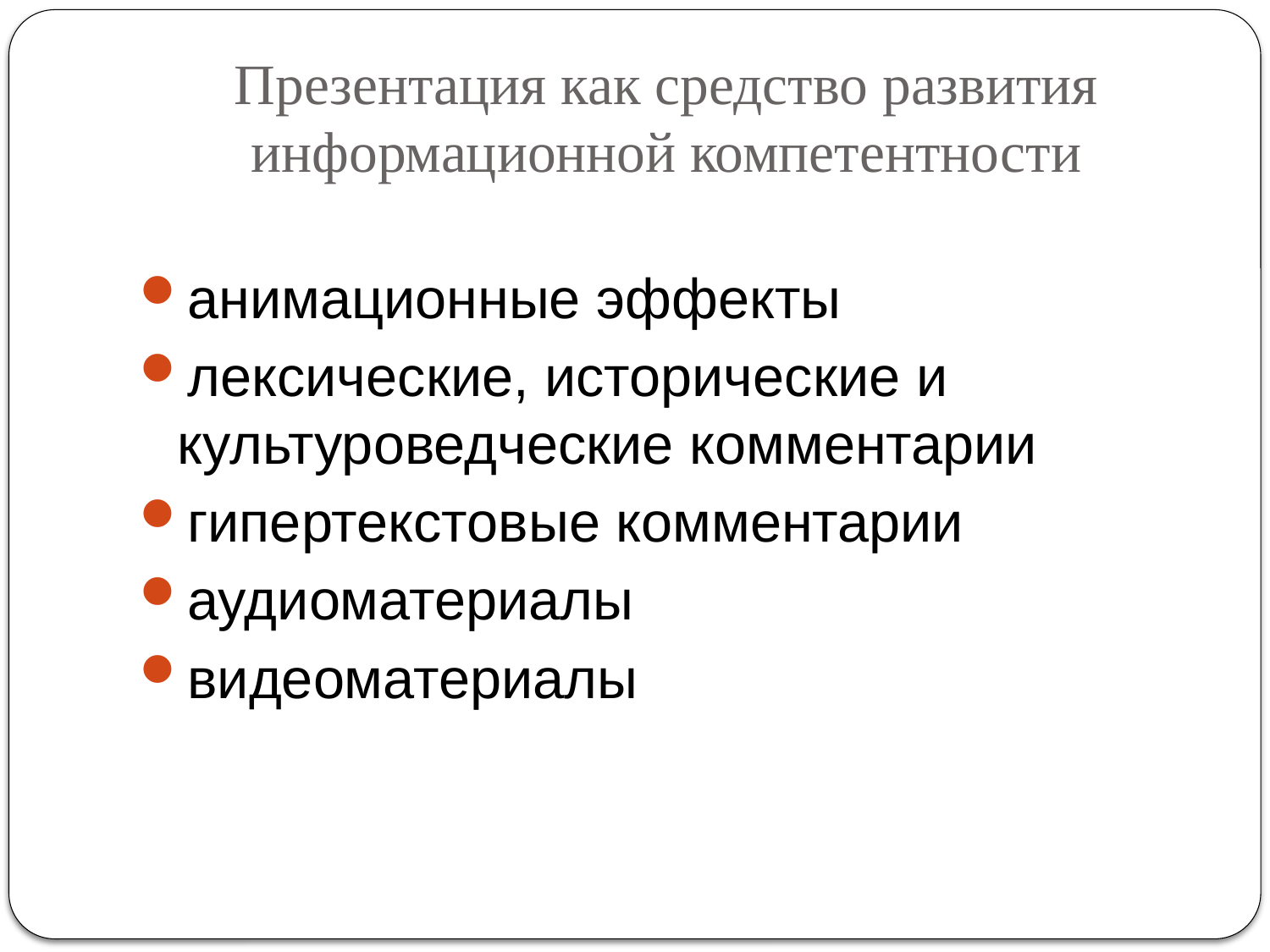

# Презентация как средство развития информационной компетентности
анимационные эффекты
лексические, исторические и культуроведческие комментарии
гипертекстовые комментарии
аудиоматериалы
видеоматериалы